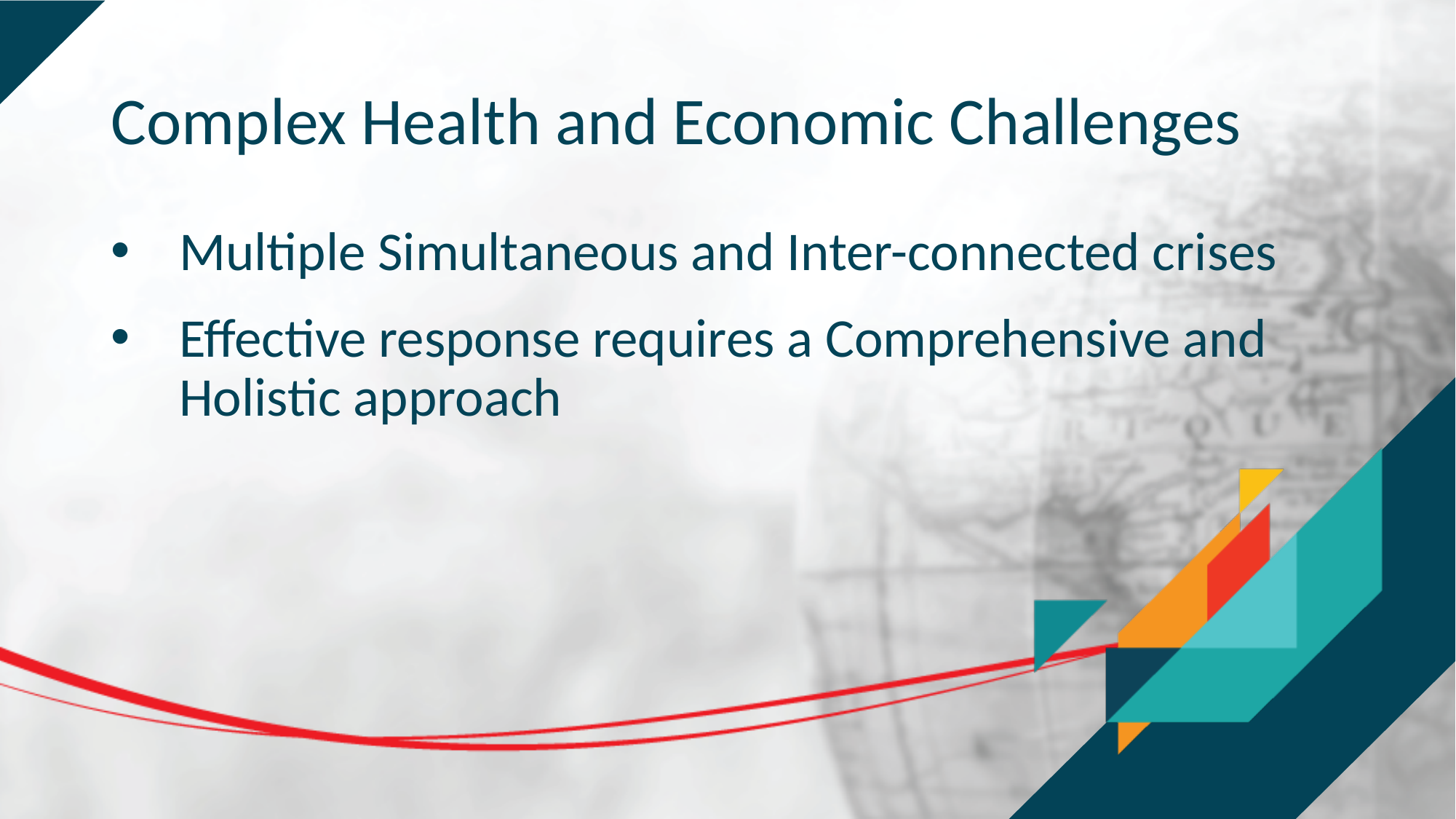

# Complex Health and Economic Challenges
Multiple Simultaneous and Inter-connected crises
Effective response requires a Comprehensive and Holistic approach